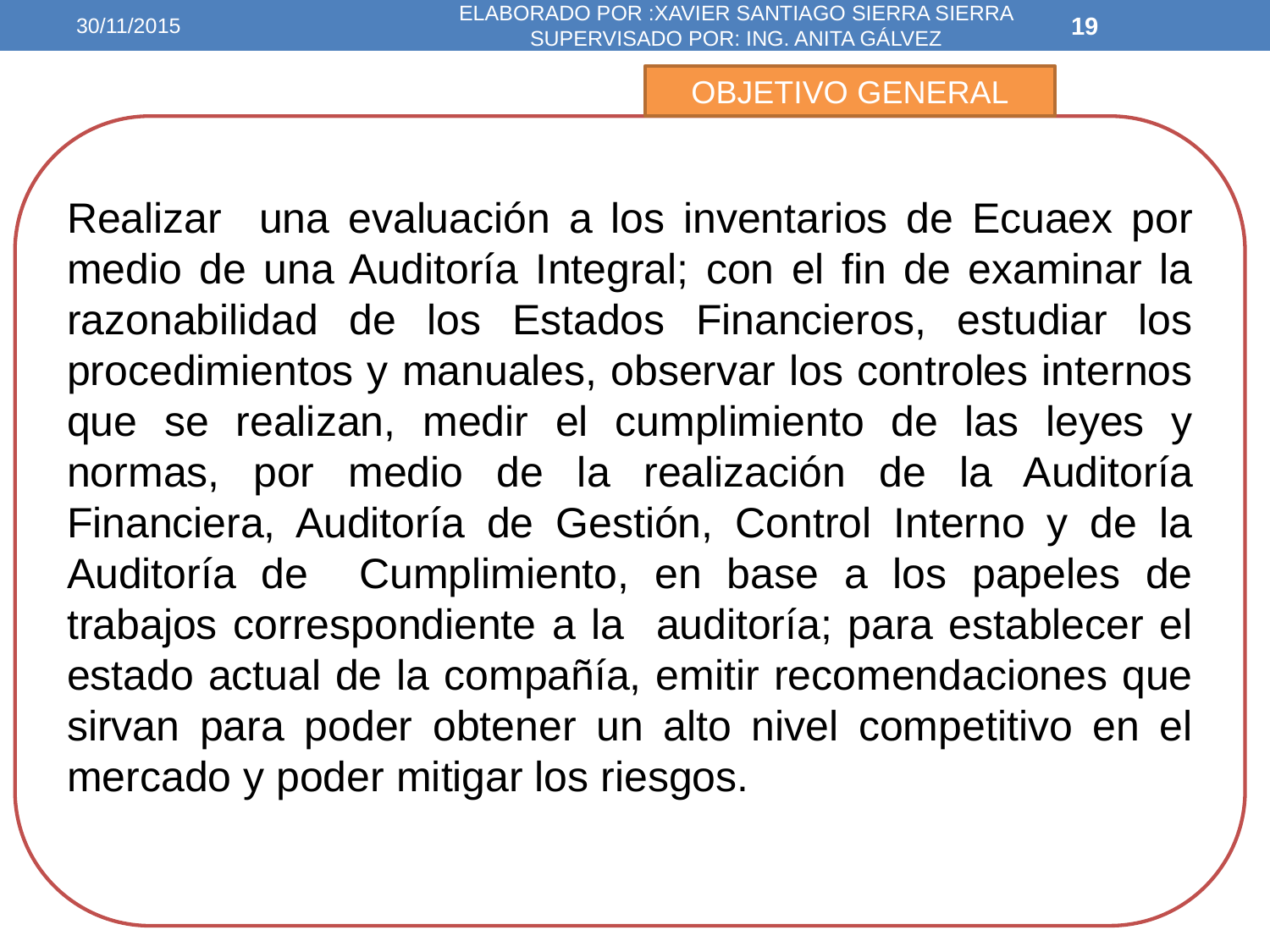

30/11/2015
ELABORADO POR :XAVIER SANTIAGO SIERRA SIERRA SUPERVISADO POR: ING. ANITA GÁLVEZ
19
OBJETIVO GENERAL
Realizar  una evaluación a los inventarios de Ecuaex por medio de una Auditoría Integral; con el fin de examinar la razonabilidad de los Estados Financieros, estudiar los procedimientos y manuales, observar los controles internos que se realizan, medir el cumplimiento de las leyes y normas, por medio de la realización de la Auditoría Financiera, Auditoría de Gestión, Control Interno y de la Auditoría de  Cumplimiento, en base a los papeles de trabajos correspondiente a la  auditoría; para establecer el estado actual de la compañía, emitir recomendaciones que sirvan para poder obtener un alto nivel competitivo en el mercado y poder mitigar los riesgos.